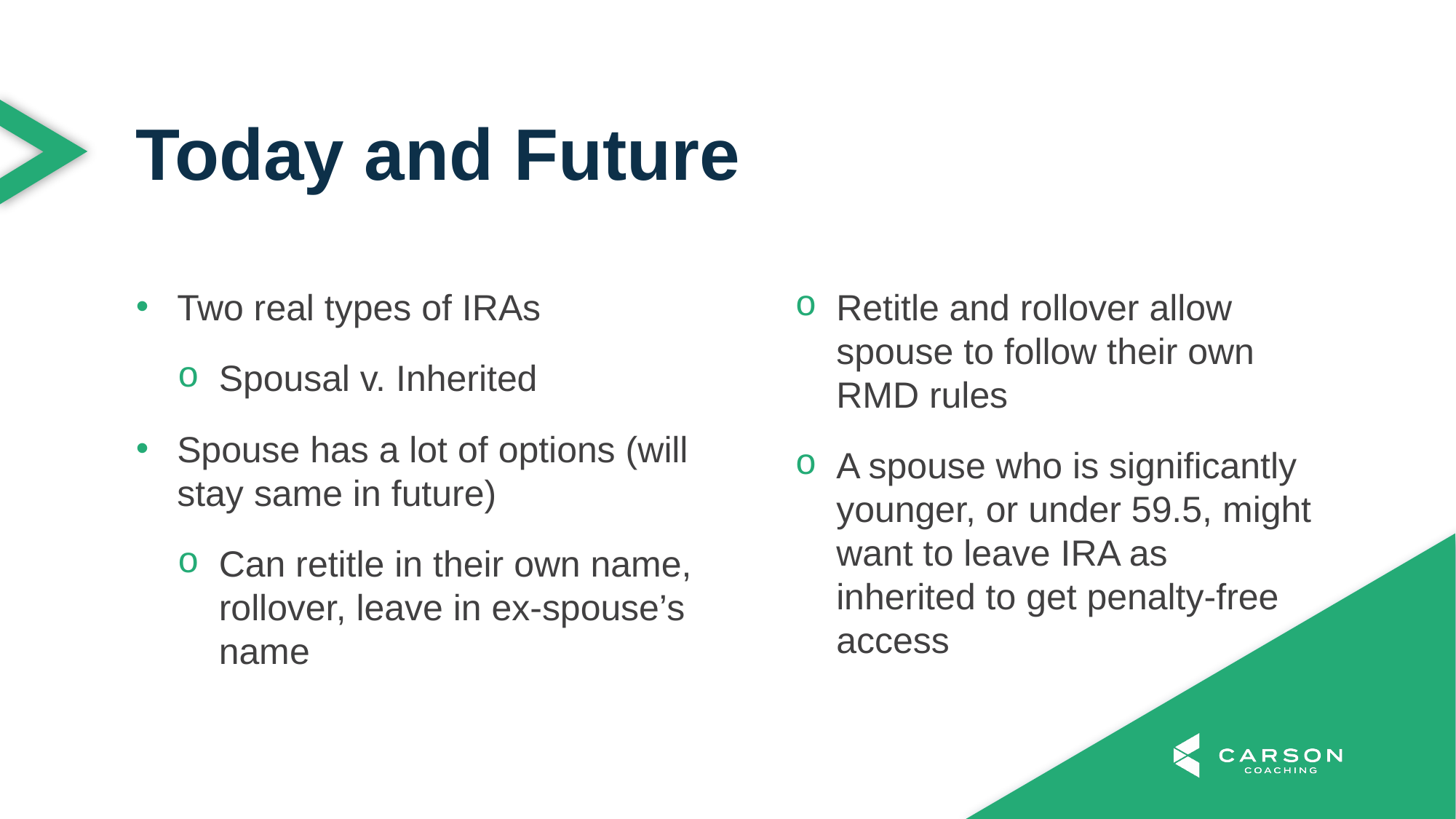

Today and Future
Two real types of IRAs
Spousal v. Inherited
Spouse has a lot of options (will stay same in future)
Can retitle in their own name, rollover, leave in ex-spouse’s name
Retitle and rollover allow spouse to follow their own RMD rules
A spouse who is significantly younger, or under 59.5, might want to leave IRA as inherited to get penalty-free access